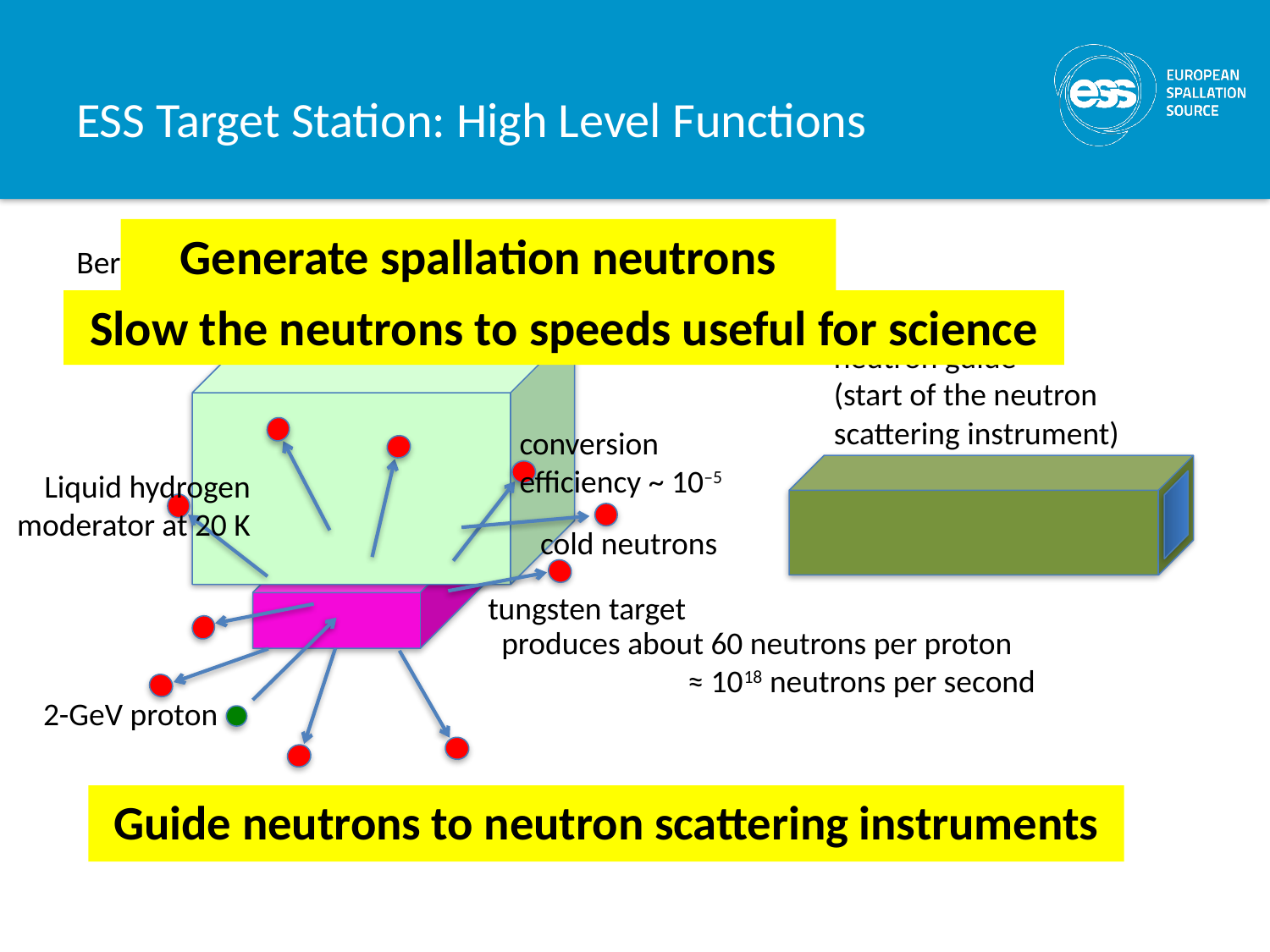

# ESS Target Station: High Level Functions
Generate spallation neutrons
Beryllium reflects neutrons that might otherwise escape, boosting performance by a factor of 5
Slow the neutrons to speeds useful for science

neutron guide
(start of the neutron
scattering instrument)
conversion
efficiency ~ 10–5

Liquid hydrogen
moderator at 20 K

cold neutrons
tungsten target
produces about 60 neutrons per proton
                          ≈ 1018 neutrons per second
2-GeV proton

Guide neutrons to neutron scattering instruments